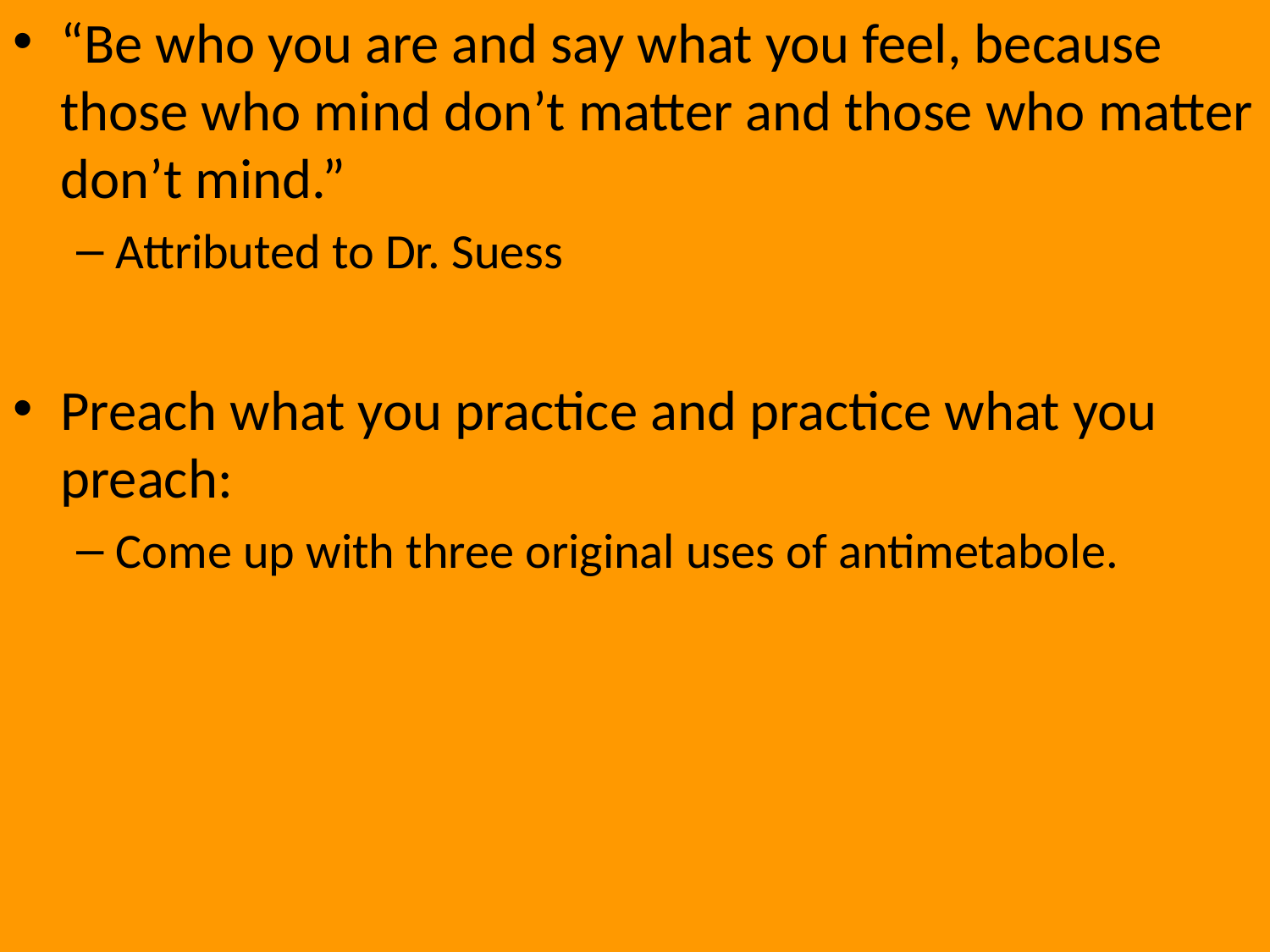

“Be who you are and say what you feel, because those who mind don’t matter and those who matter don’t mind.”
Attributed to Dr. Suess

Preach what you practice and practice what you preach:
Come up with three original uses of antimetabole.